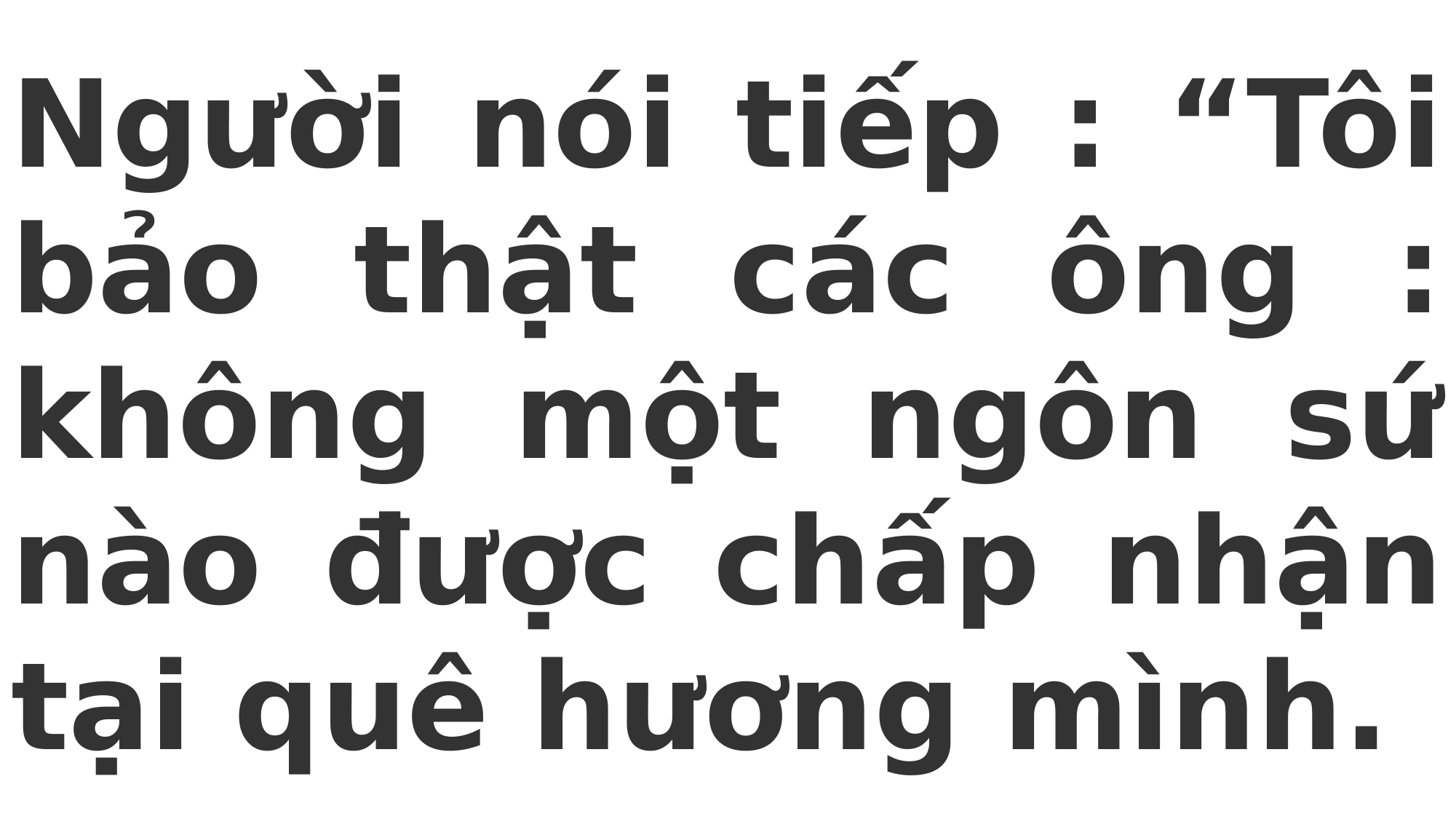

# Người nói tiếp : “Tôi bảo thật các ông : không một ngôn sứ nào được chấp nhận tại quê hương mình.